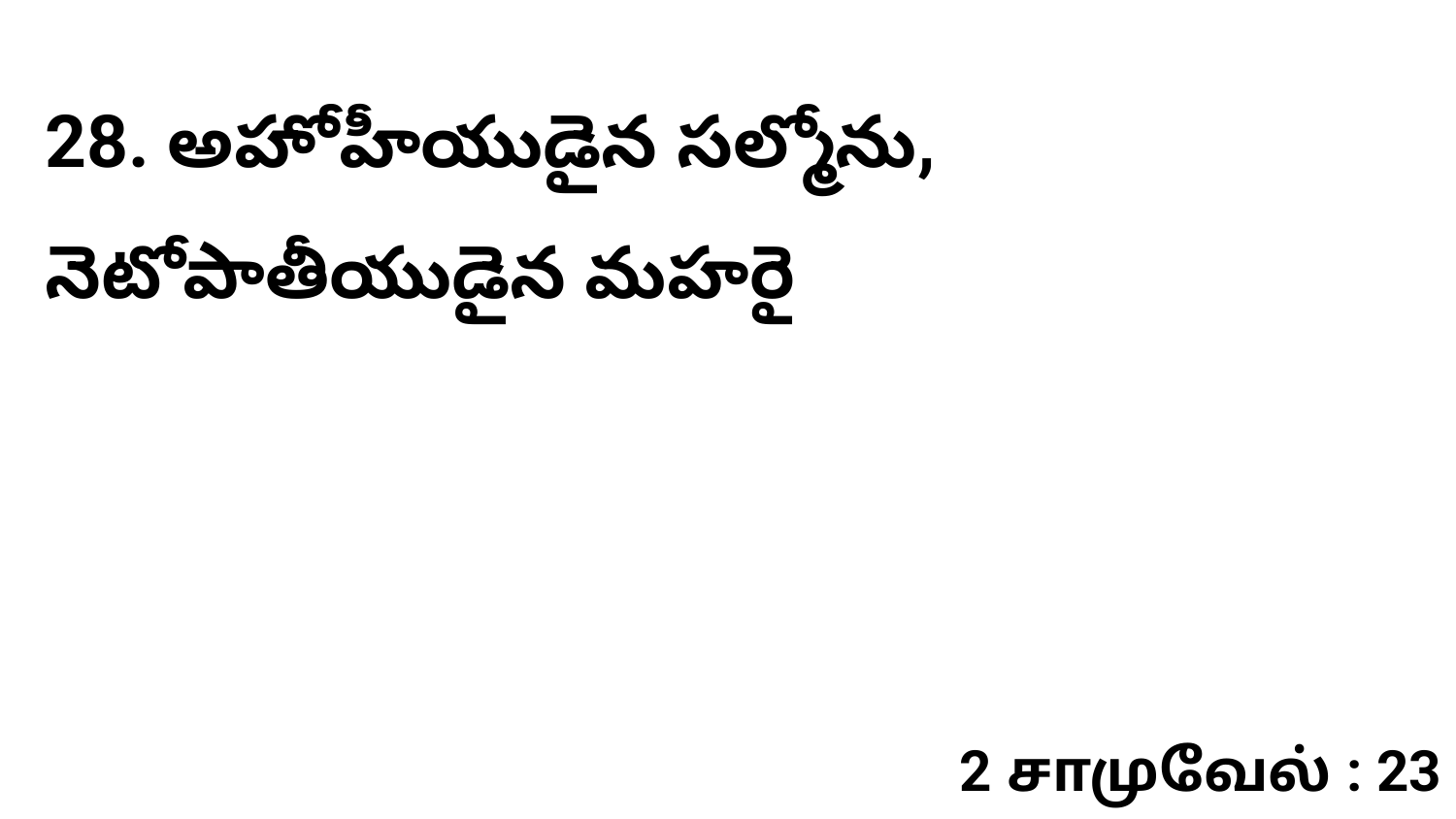

28. ​​అహోహీయుడైన సల్మోను, నెటోపాతీయుడైన మహరై
2 சாமுவேல் : 23